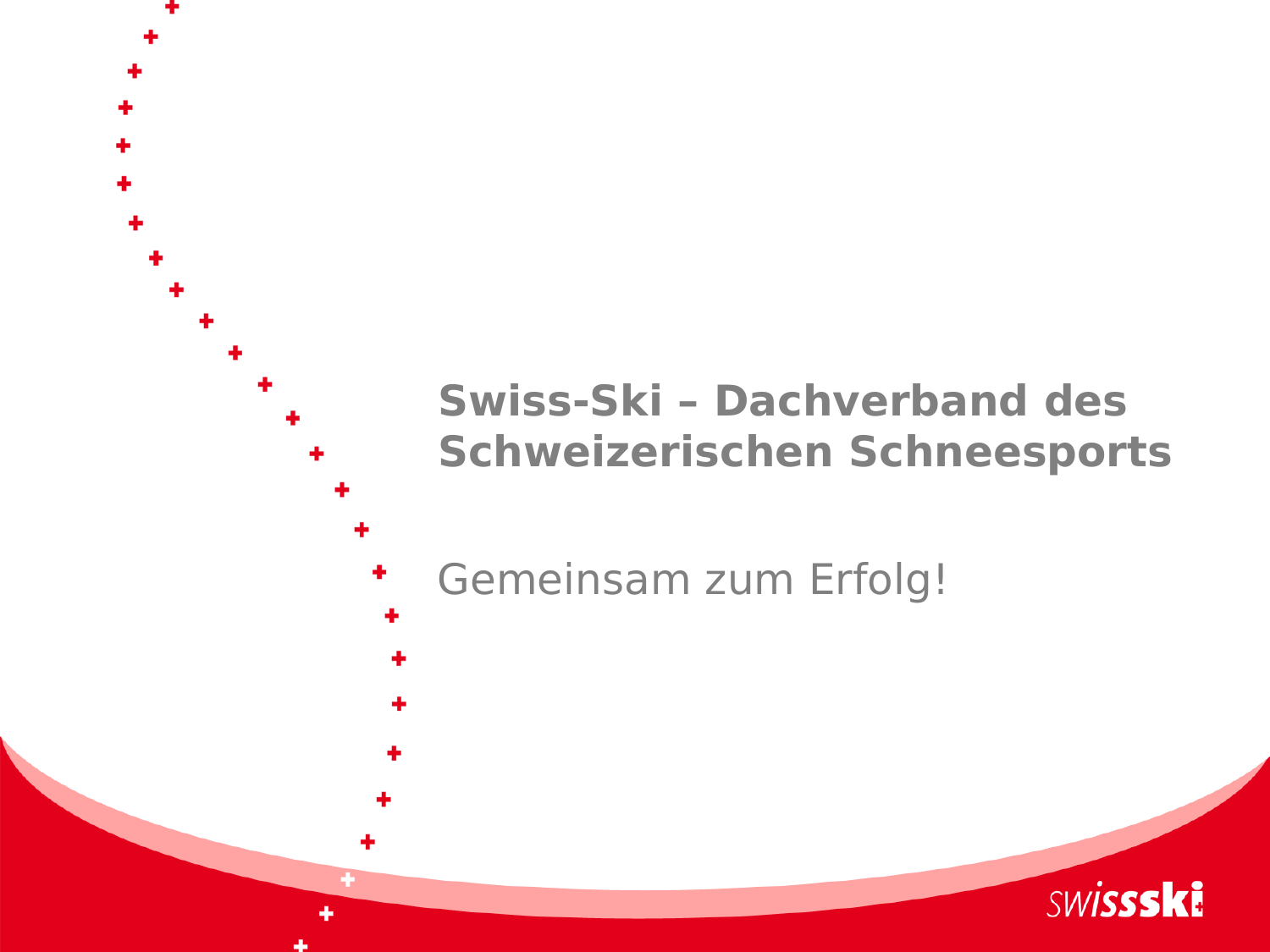

# Swiss-Ski – Dachverband des Schweizerischen Schneesports
Gemeinsam zum Erfolg!